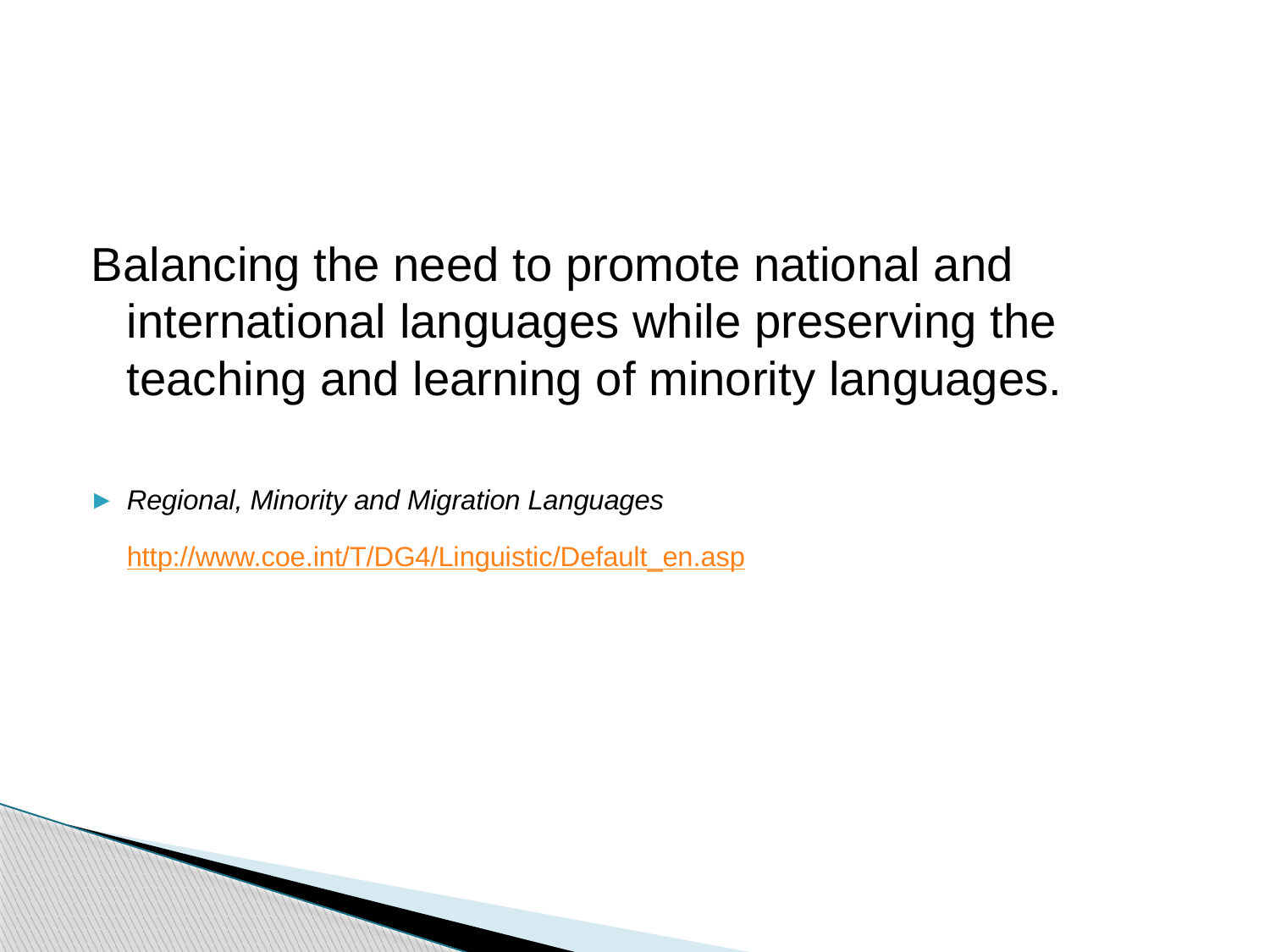

Balancing the need to promote national and international languages while preserving the teaching and learning of minority languages.

Regional, Minority and Migration Languages http://www.coe.int/T/DG4/Linguistic/Default_en.asp